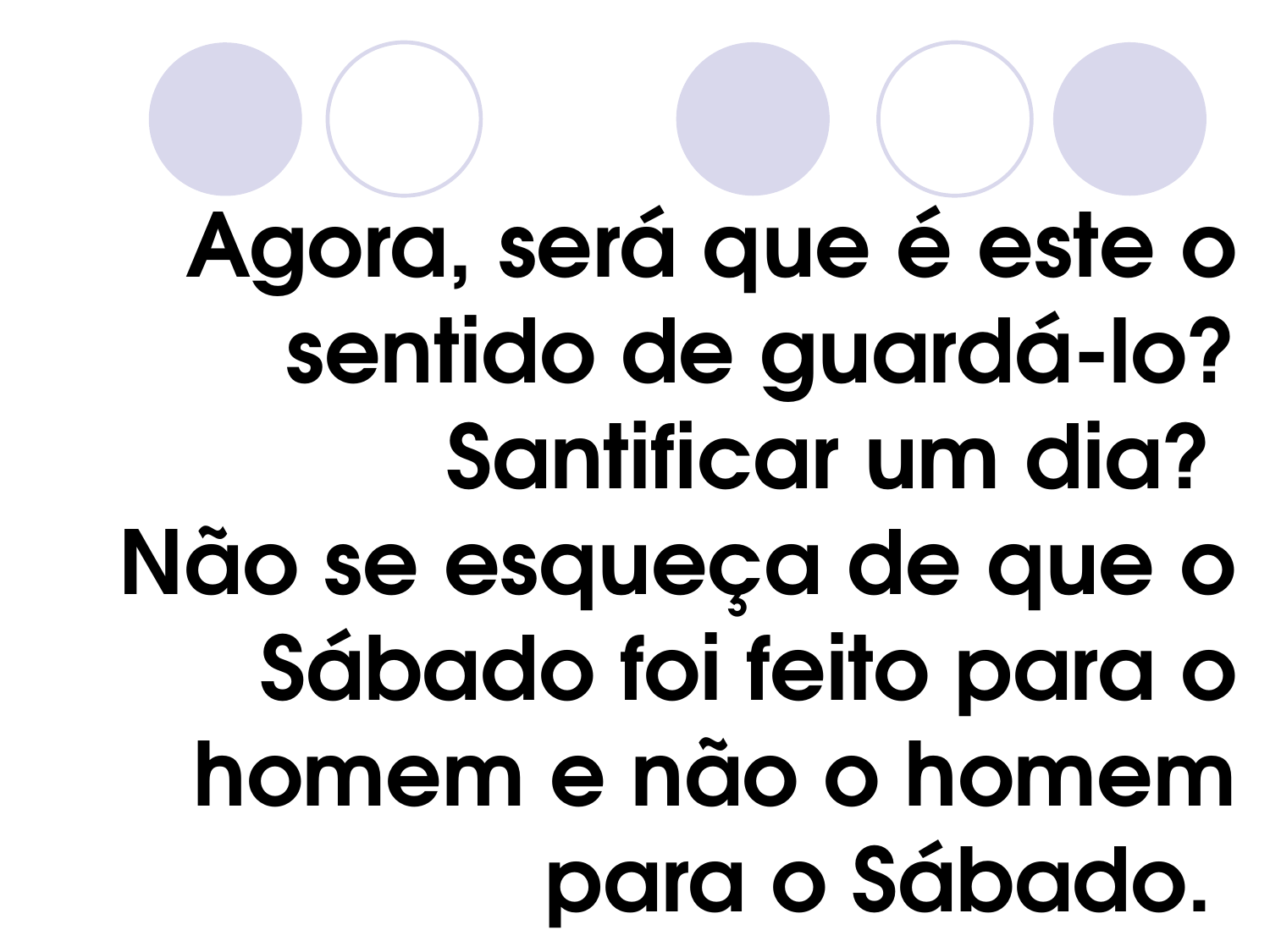

# Agora, será que é este o sentido de guardá-lo? Santificar um dia? Não se esqueça de que o Sábado foi feito para o homem e não o homem para o Sábado.